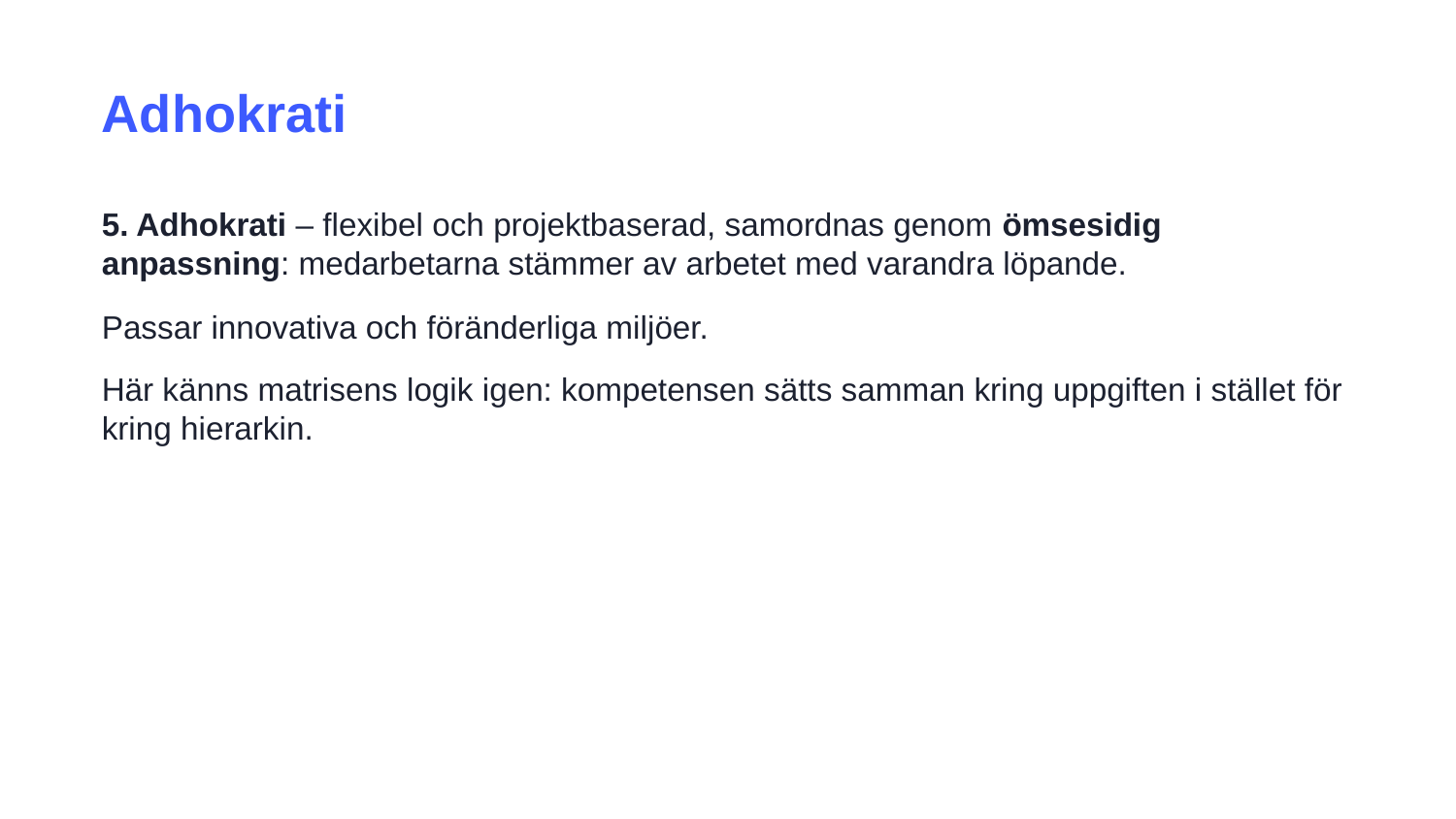

Adhokrati
5. Adhokrati – flexibel och projektbaserad, samordnas genom ömsesidig anpassning: medarbetarna stämmer av arbetet med varandra löpande.
Passar innovativa och föränderliga miljöer.
Här känns matrisens logik igen: kompetensen sätts samman kring uppgiften i stället för kring hierarkin.